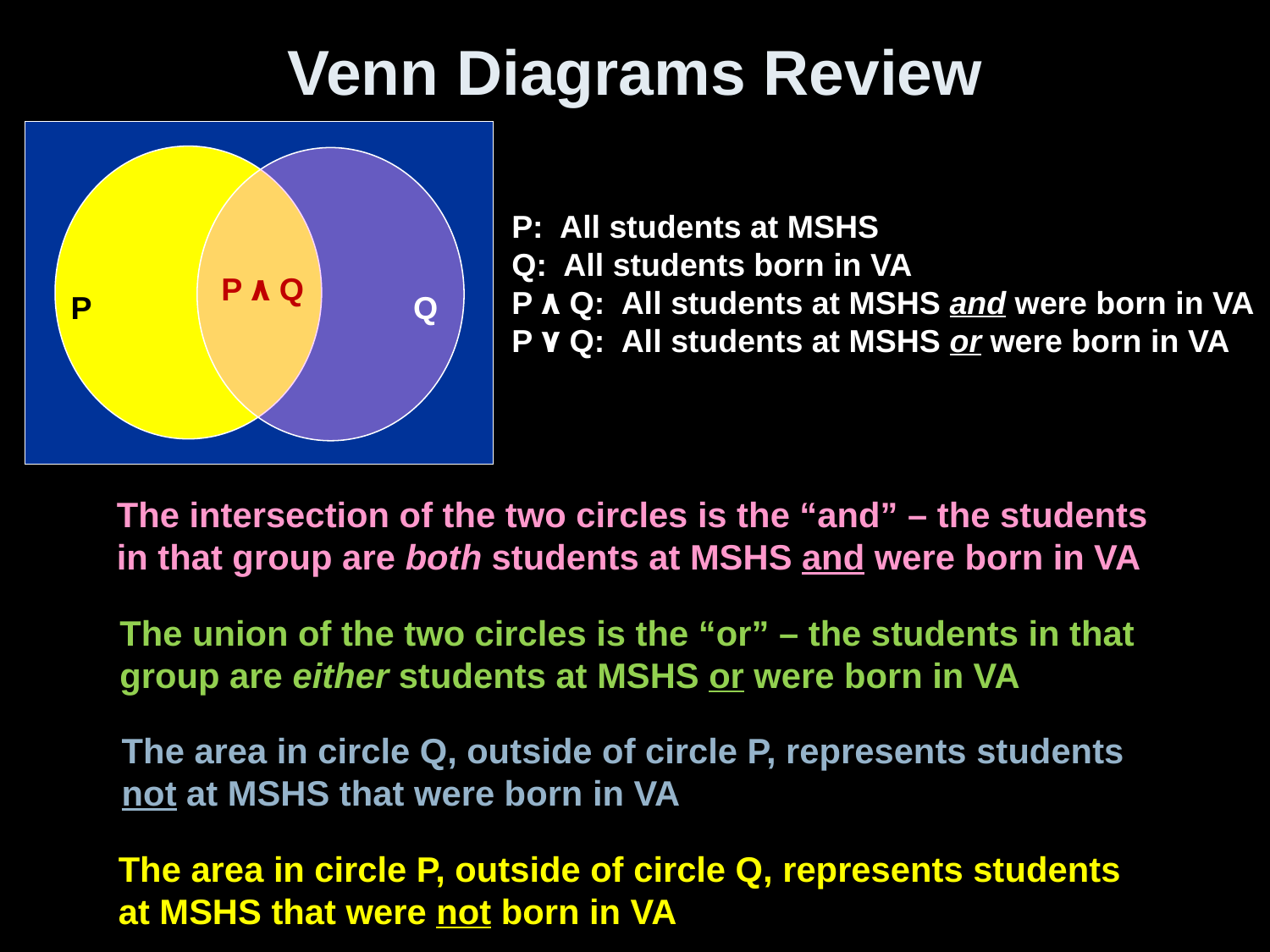

# Venn Diagrams Review

P ٨ Q
P
Q
P:  All students at MSHS
Q:  All students born in VA
P ٨ Q:  All students at MSHS and were born in VA
P ٧ Q:  All students at MSHS or were born in VA

The intersection of the two circles is the “and” – the students in that group are both students at MSHS and were born in VA
The union of the two circles is the “or” – the students in that group are either students at MSHS or were born in VA
The area in circle Q, outside of circle P, represents students not at MSHS that were born in VA
The area in circle P, outside of circle Q, represents students at MSHS that were not born in VA